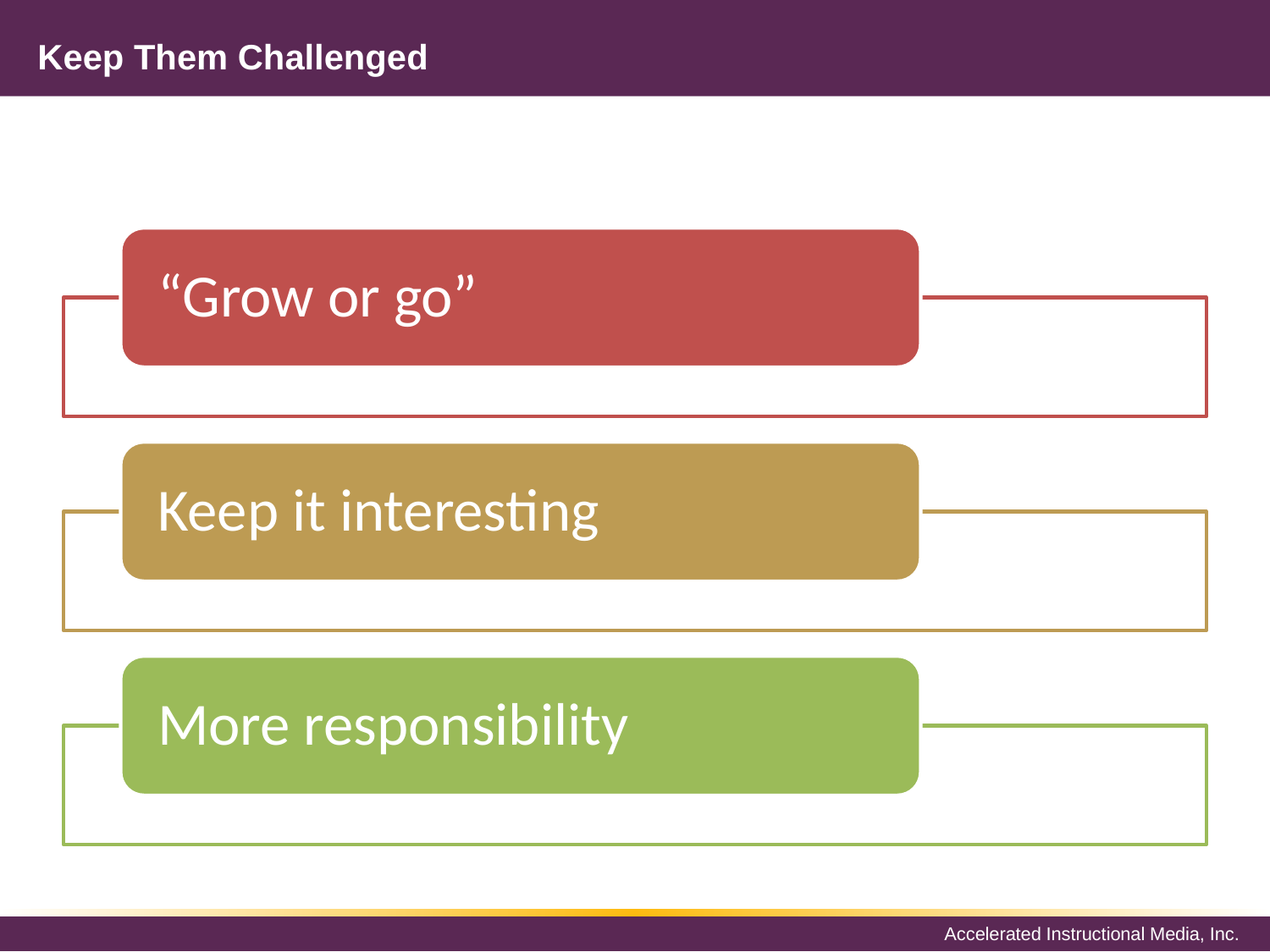

# Keep Them Challenged

“Grow or go”

Keep it interesting

More responsibility